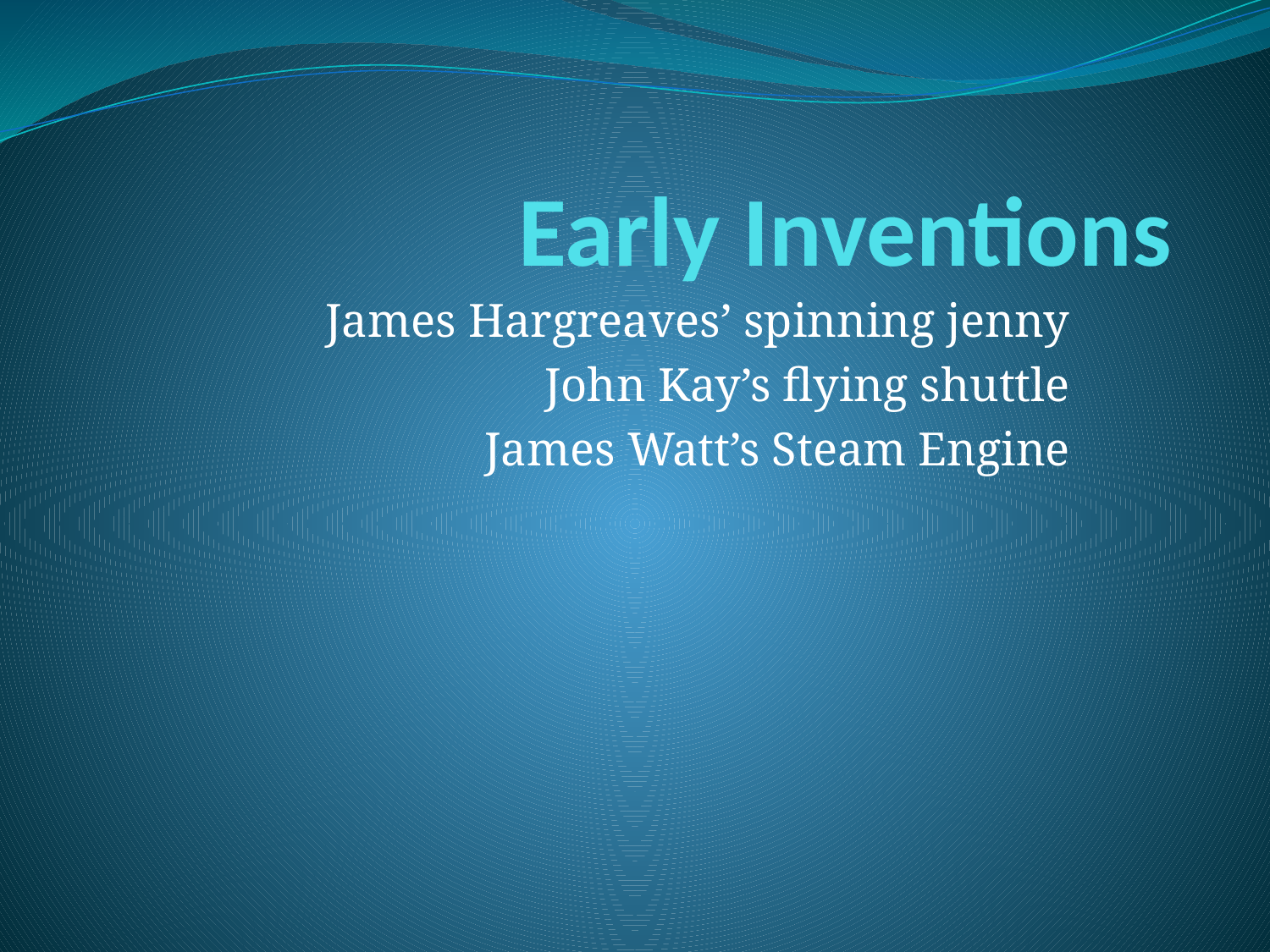

# Early Inventions
 James Hargreaves’ spinning jenny
John Kay’s flying shuttle
James Watt’s Steam Engine